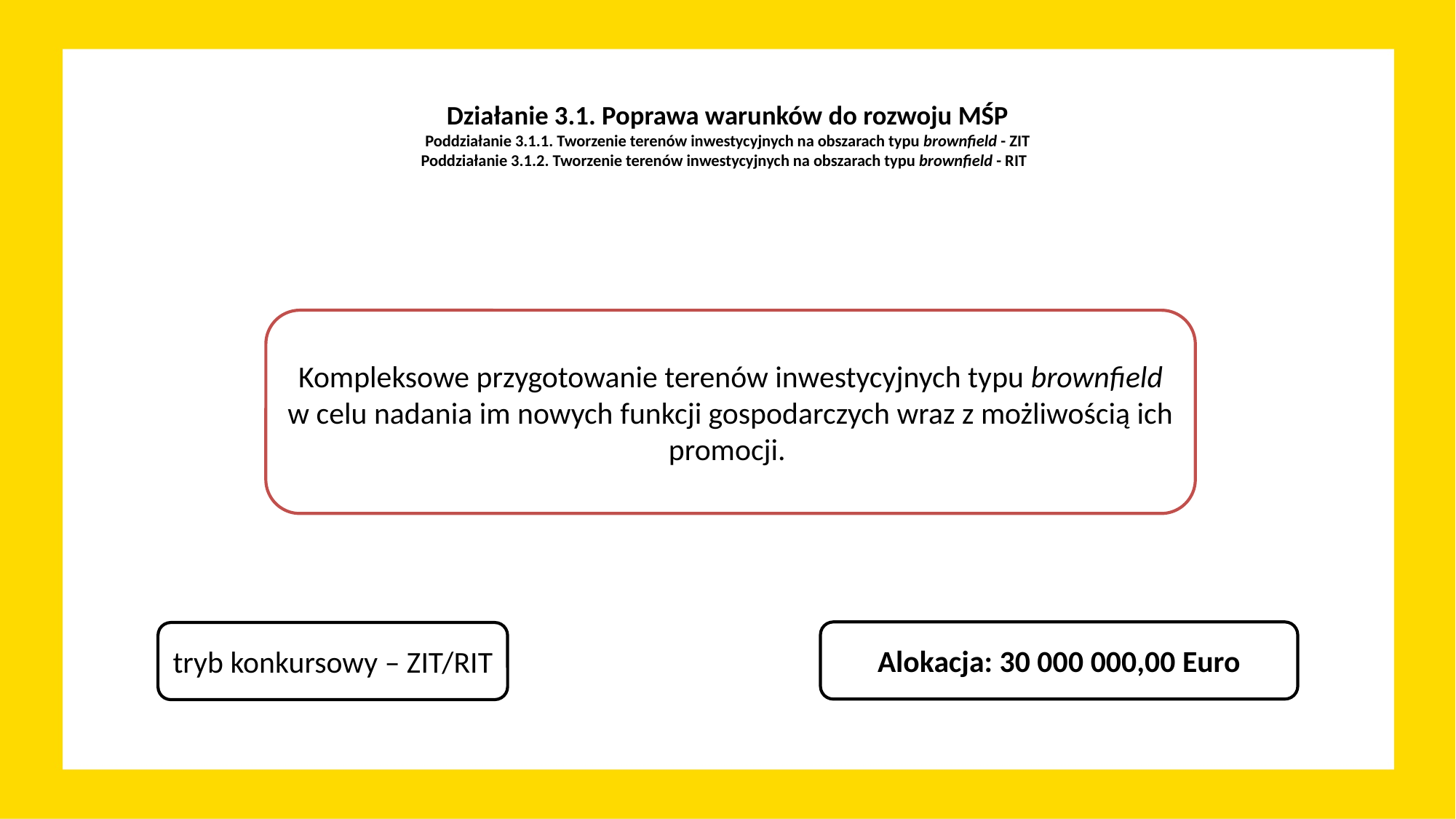

# Działanie 3.1. Poprawa warunków do rozwoju MŚP Poddziałanie 3.1.1. Tworzenie terenów inwestycyjnych na obszarach typu brownfield - ZIT Poddziałanie 3.1.2. Tworzenie terenów inwestycyjnych na obszarach typu brownfield - RIT

Kompleksowe przygotowanie terenów inwestycyjnych typu brownfield w celu nadania im nowych funkcji gospodarczych wraz z możliwością ich promocji.
Alokacja: 30 000 000,00 Euro
tryb konkursowy – ZIT/RIT